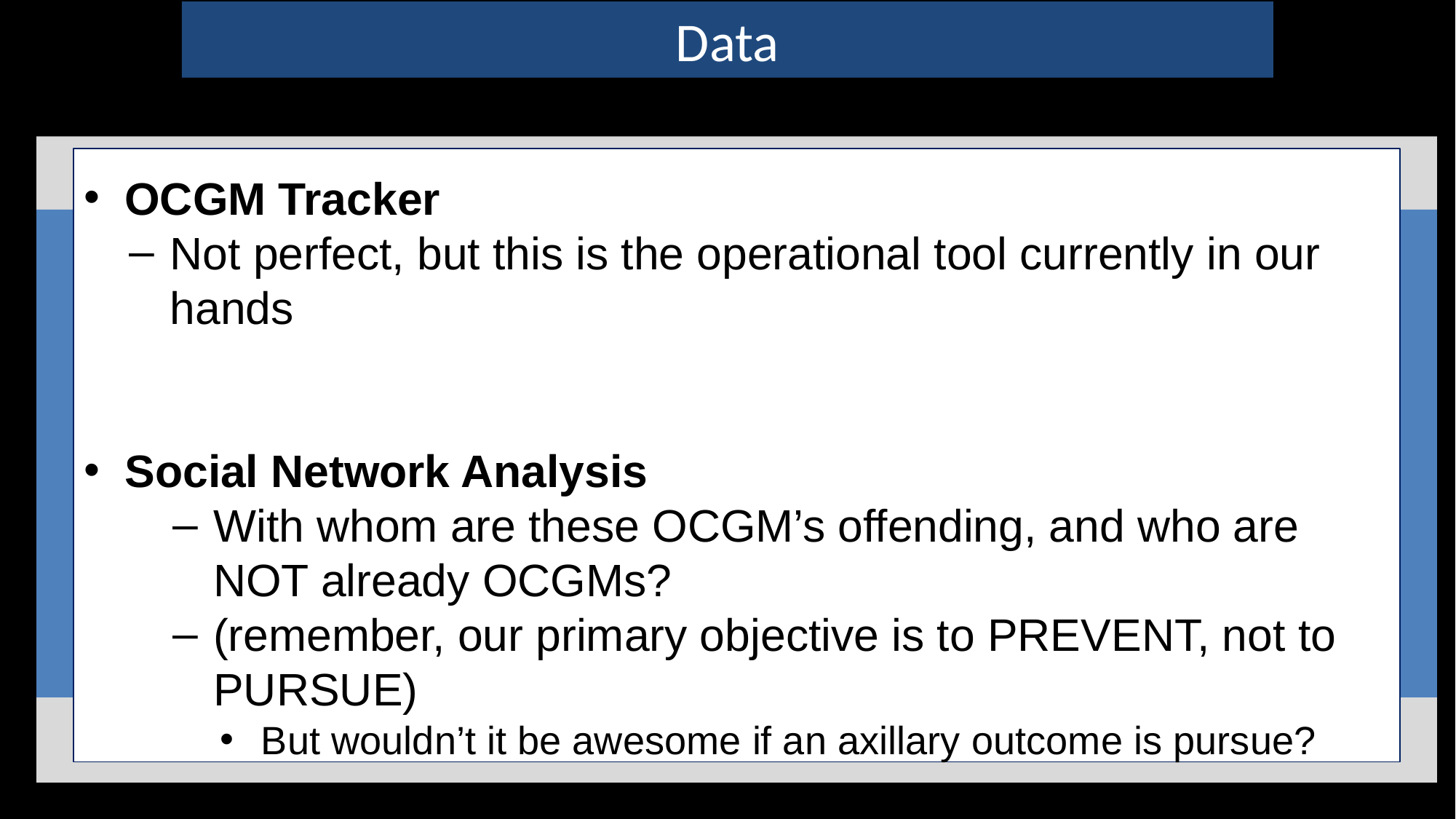

Data

 No One View
 Operating Level 1 – Level 3
 Increased Risk
 Current Threat
 SIO lead

OCGM Tracker
Not perfect, but this is the operational tool currently in our hands

Social Network Analysis
With whom are these OCGM’s offending, and who are NOT already OCGMs?
(remember, our primary objective is to PREVENT, not to PURSUE)
But wouldn’t it be awesome if an axillary outcome is pursue?